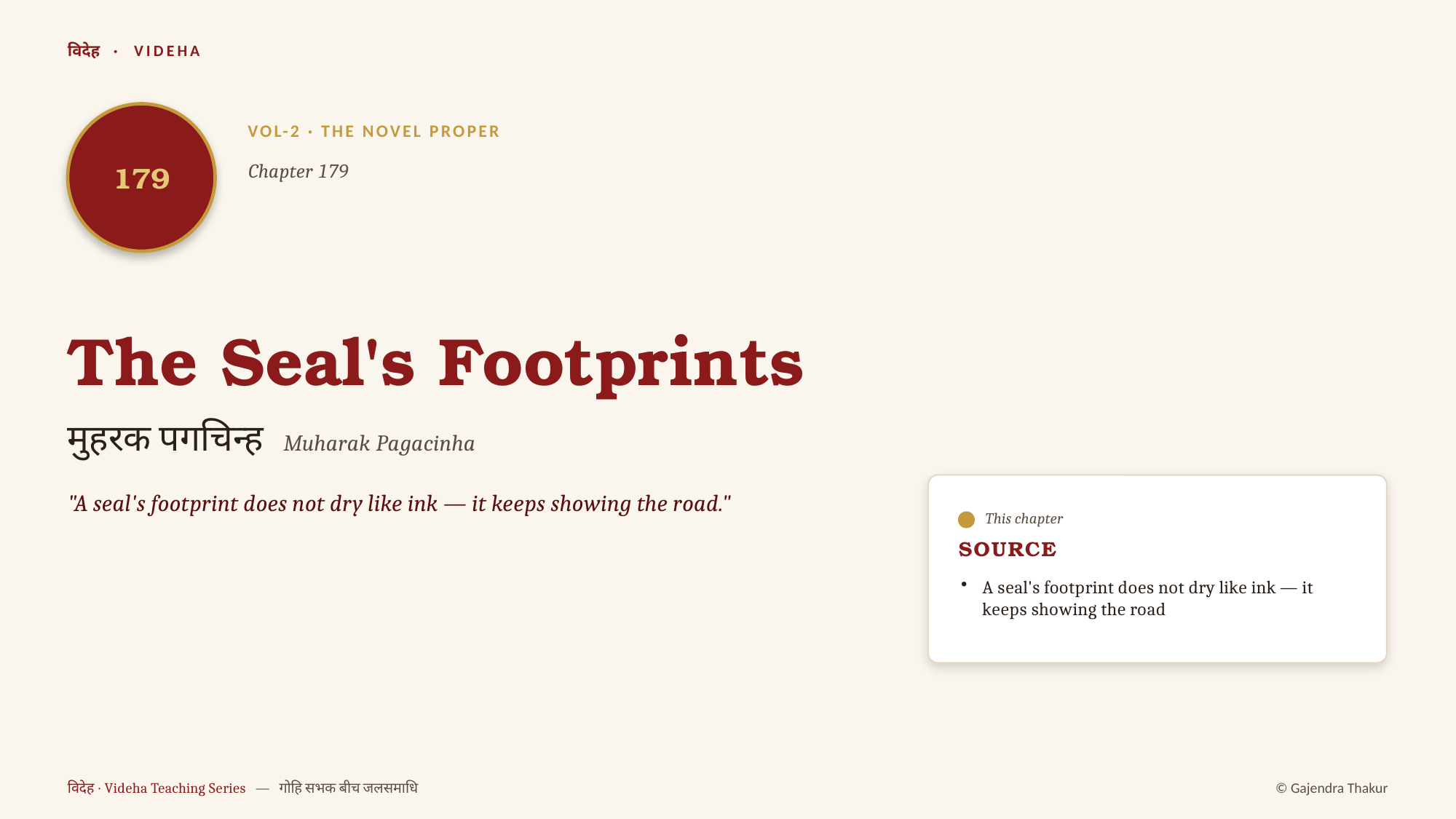

विदेह  ·  VIDEHA

179
VOL-2 · THE NOVEL PROPER
Chapter 179
The Seal's Footprints
मुहरक पगचिन्ह    Muharak Pagacinha

"A seal's footprint does not dry like ink — it keeps showing the road."
This chapter

SOURCE
A seal's footprint does not dry like ink — it keeps showing the road
विदेह · Videha Teaching Series   —   गोहि सभक बीच जलसमाधि
© Gajendra Thakur